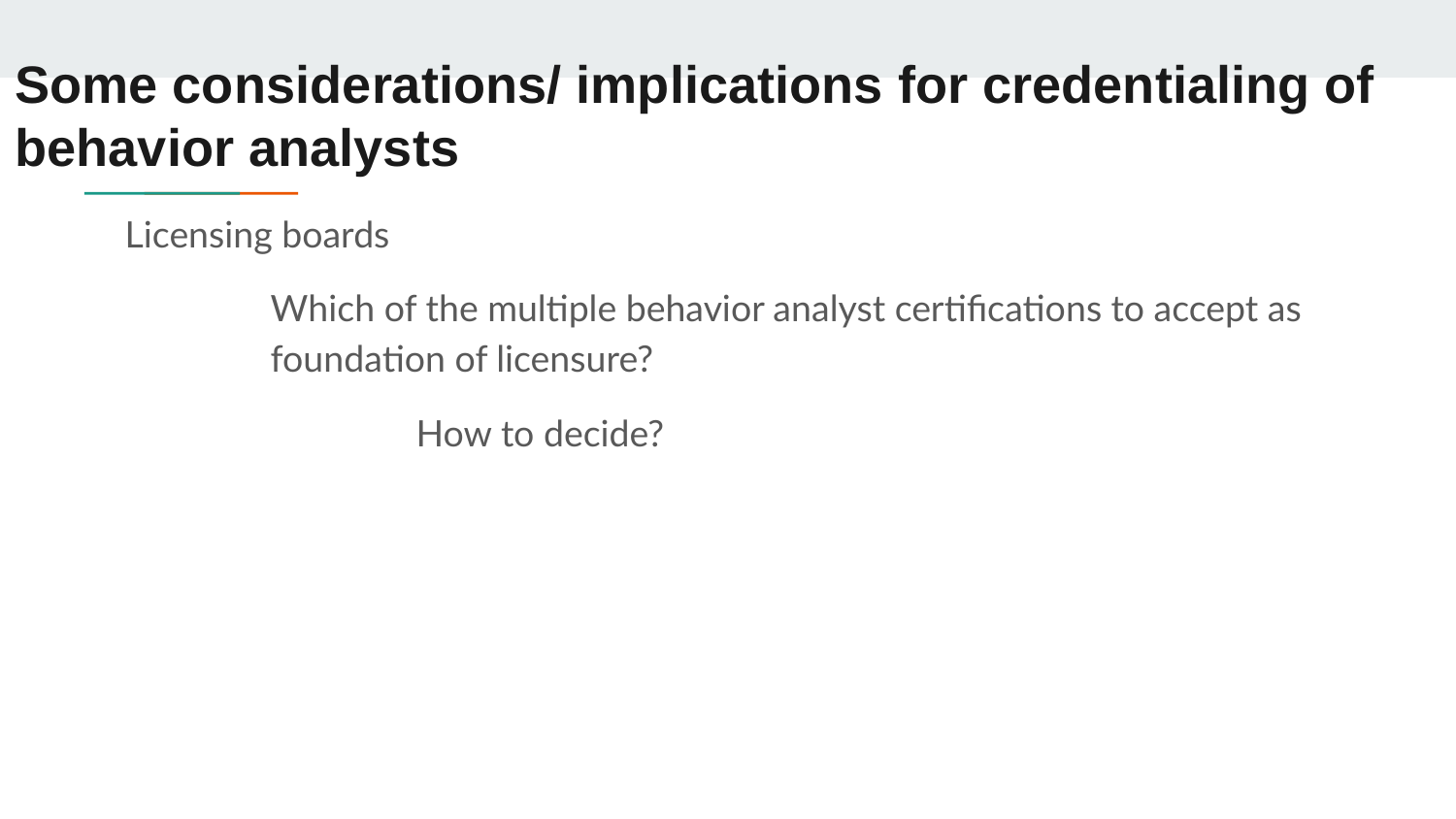

Some considerations/ implications for credentialing of behavior analysts
Licensing boards
	Which of the multiple behavior analyst certifications to accept as 	foundation of licensure?
		How to decide?